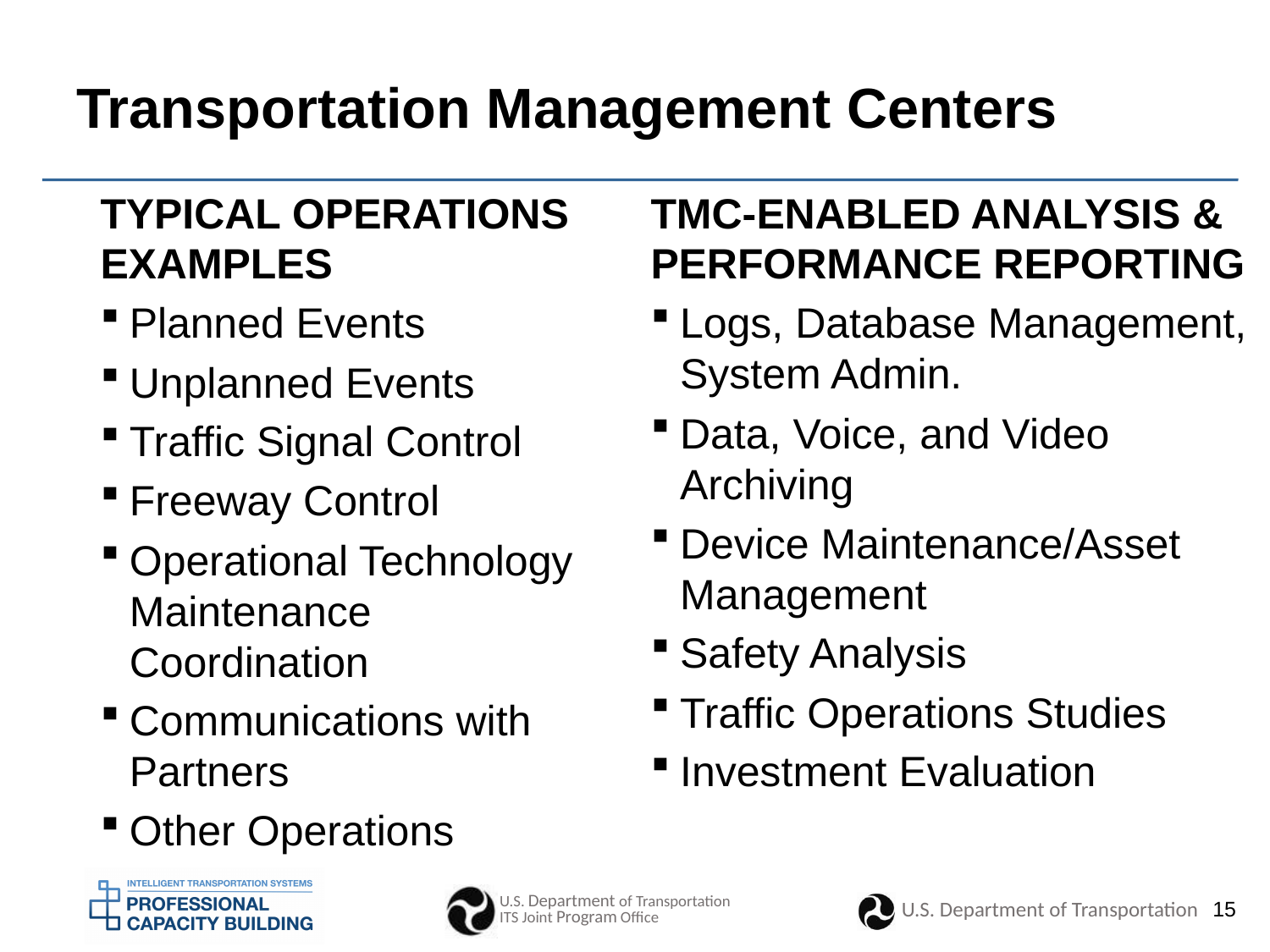

# Transportation Management Centers
TYPICAL OPERATIONS EXAMPLES
Planned Events
Unplanned Events
Traffic Signal Control
Freeway Control
Operational Technology Maintenance Coordination
Communications with Partners
Other Operations

TMC-ENABLED ANALYSIS & PERFORMANCE REPORTING
Logs, Database Management, System Admin.
Data, Voice, and Video Archiving
Device Maintenance/Asset Management
Safety Analysis
Traffic Operations Studies
Investment Evaluation